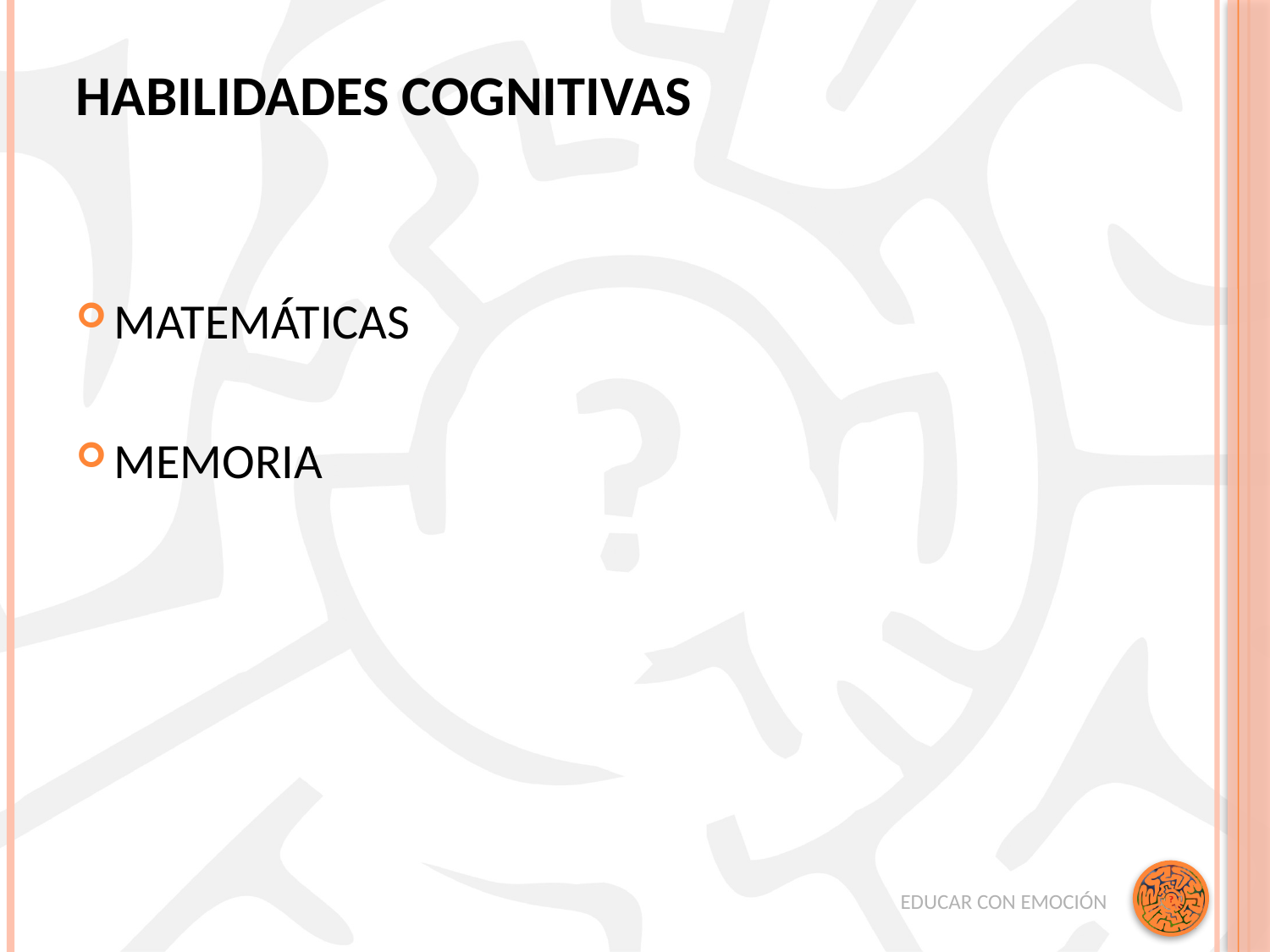

# HABILIDADES COGNITIVAS

MATEMÁTICAS

MEMORIA

EDUCAR CON EMOCIÓN